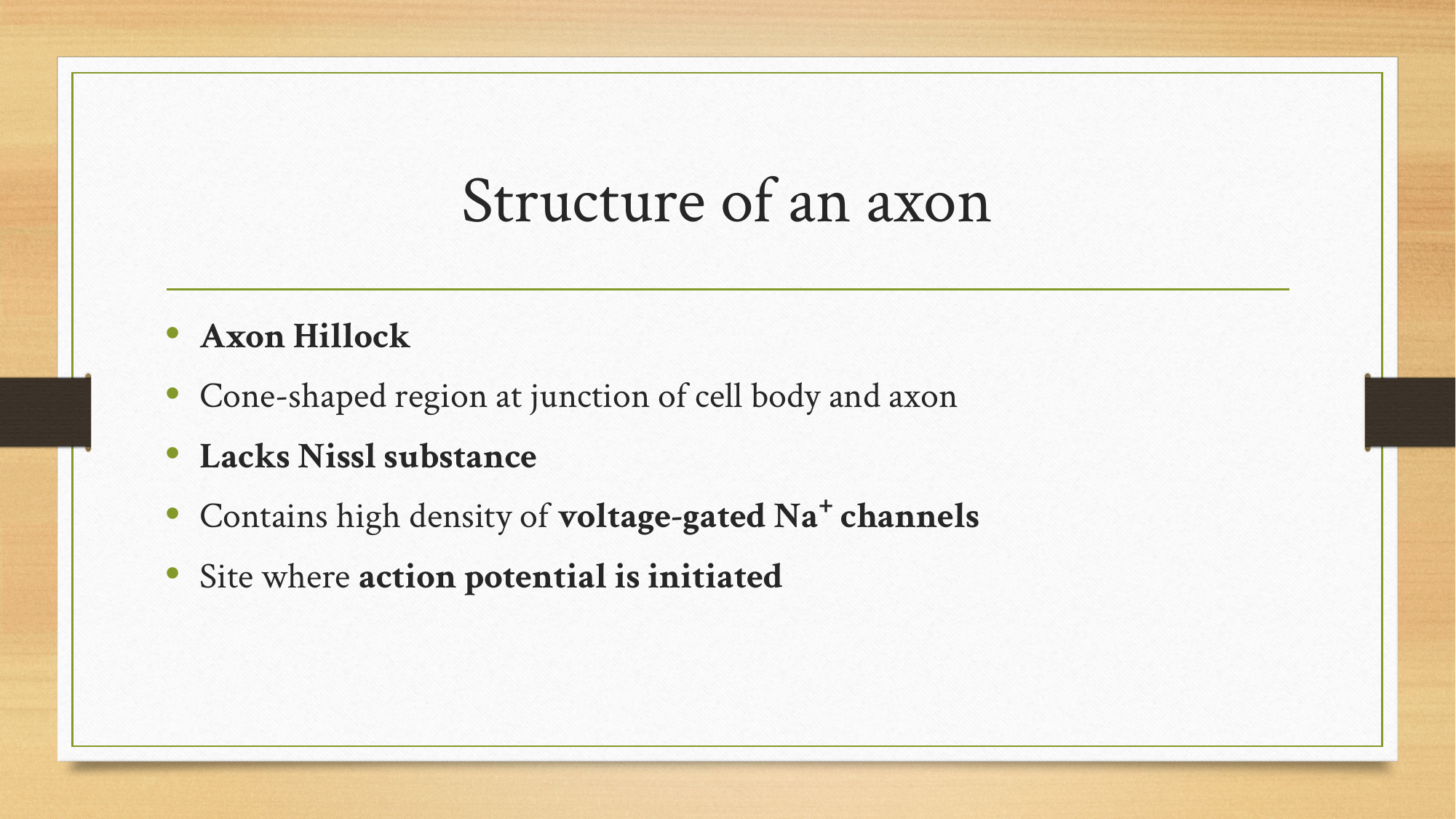

# Structure of an axon
Axon Hillock
Cone-shaped region at junction of cell body and axon
Lacks Nissl substance
Contains high density of voltage-gated Na⁺ channels
Site where action potential is initiated